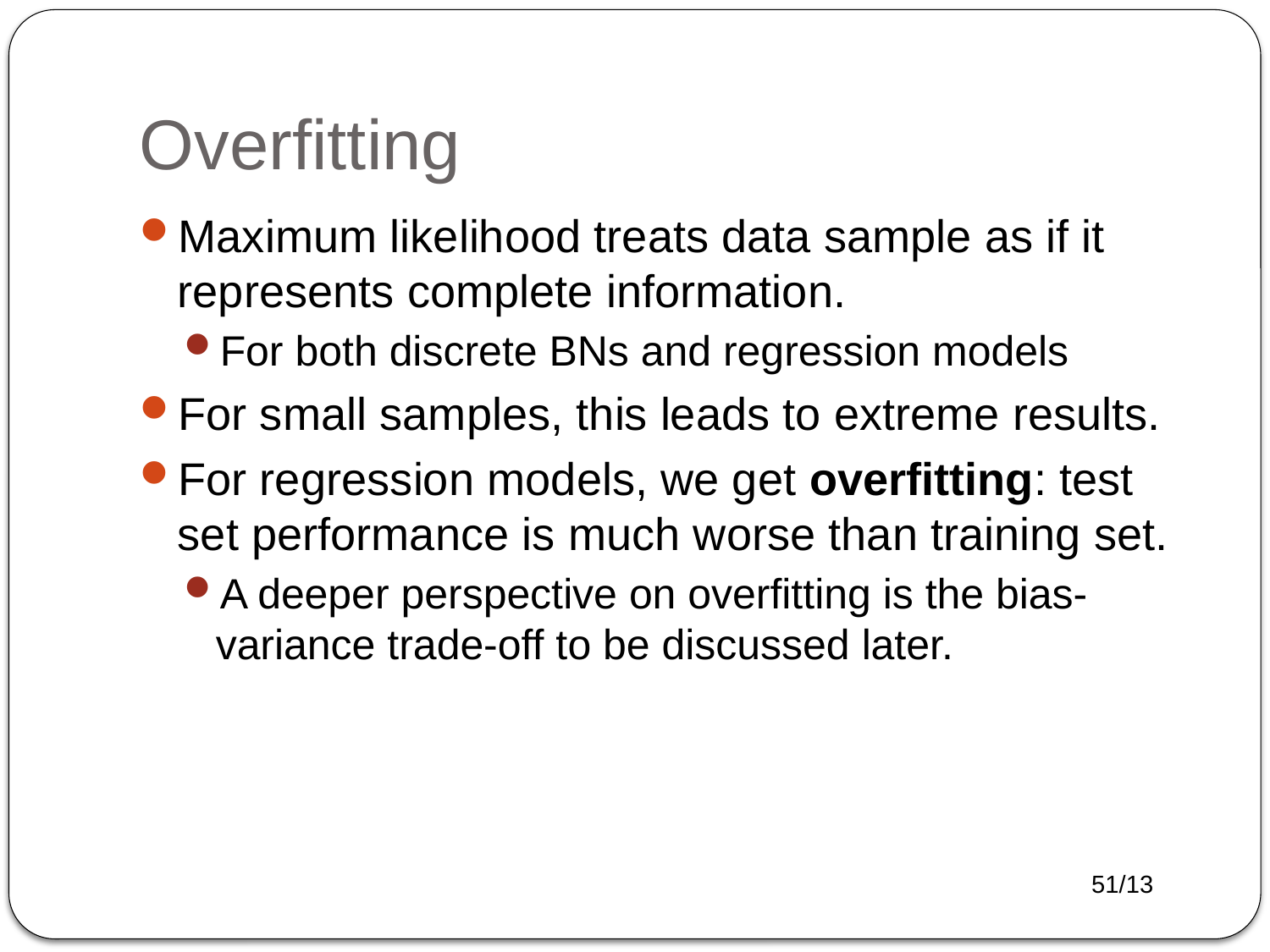

# Overfitting
Maximum likelihood treats data sample as if it represents complete information.
For both discrete BNs and regression models
For small samples, this leads to extreme results.
For regression models, we get overfitting: test set performance is much worse than training set.
A deeper perspective on overfitting is the bias-variance trade-off to be discussed later.